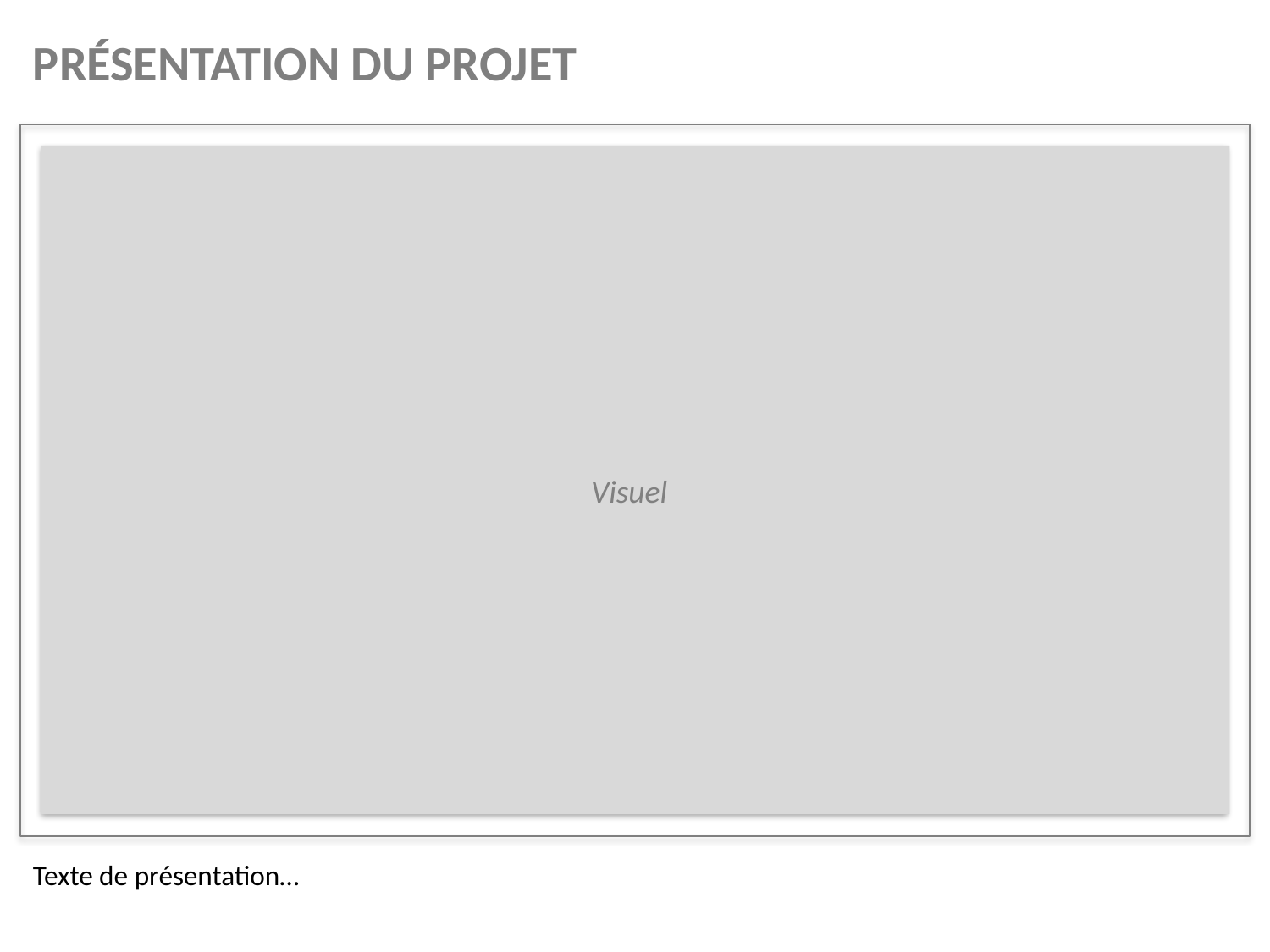

PRÉSENTATION DU PROJET

Visuel
Texte de présentation…